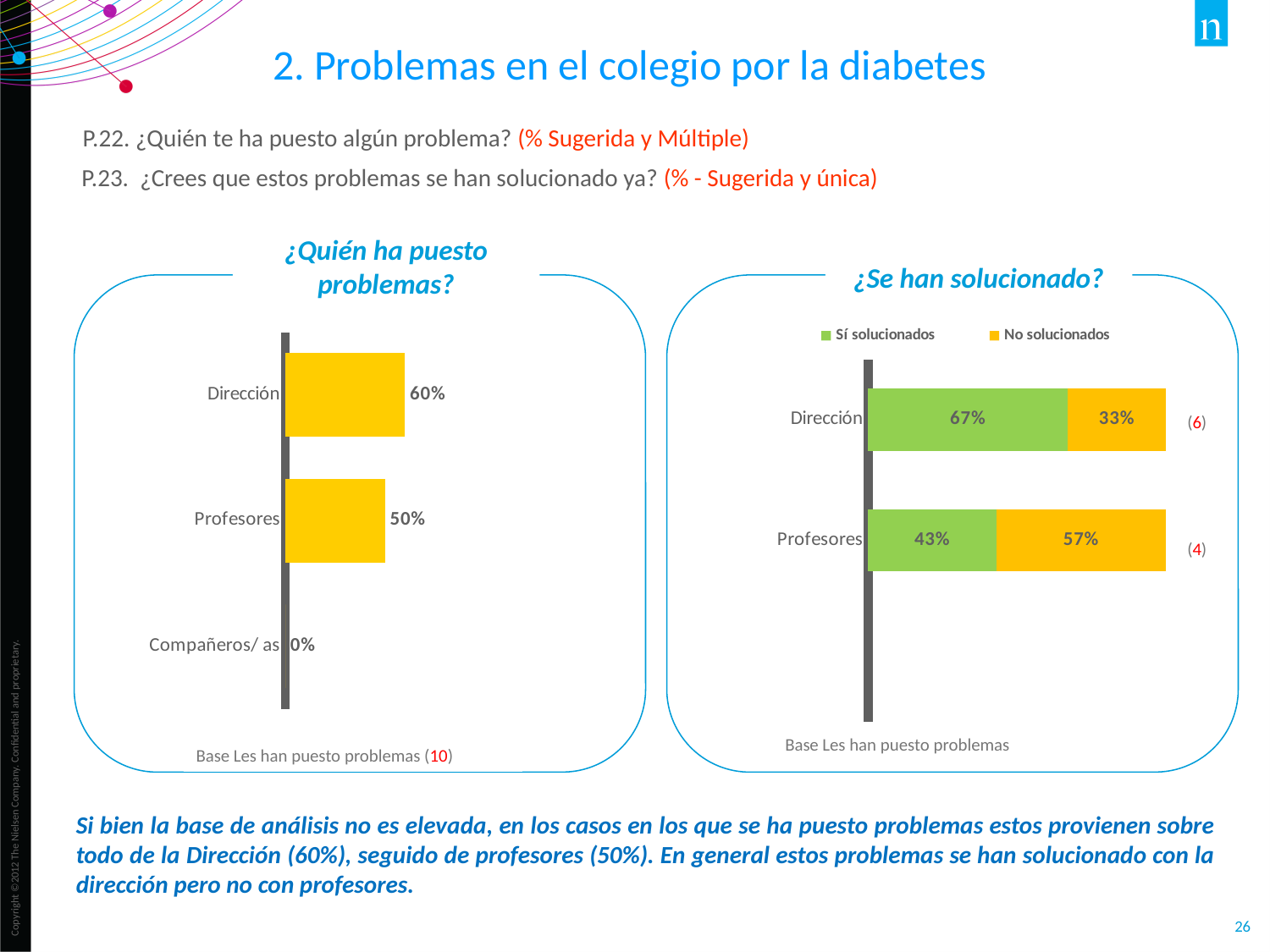

2. Problemas en el colegio por la diabetes
P.22. ¿Quién te ha puesto algún problema? (% Sugerida y Múltiple)
P.23.  ¿Crees que estos problemas se han solucionado ya? (% - Sugerida y única)
¿Quién ha puesto problemas?
¿Se han solucionado?

### Chart

| Category |  |
|---|---|
| Dirección | 0.6 |
| Profesores | 0.5 |
| Compañeros/ as | 0.0 |

### Chart

| Category | Sí solucionados | No solucionados |
|---|---|---|
| Dirección | 0.67 | 0.33 |
| Profesores | 0.43 | 0.57 |
(6)
(4)
Base Les han puesto problemas
Base Les han puesto problemas (10)
Si bien la base de análisis no es elevada, en los casos en los que se ha puesto problemas estos provienen sobre todo de la Dirección (60%), seguido de profesores (50%). En general estos problemas se han solucionado con la dirección pero no con profesores.